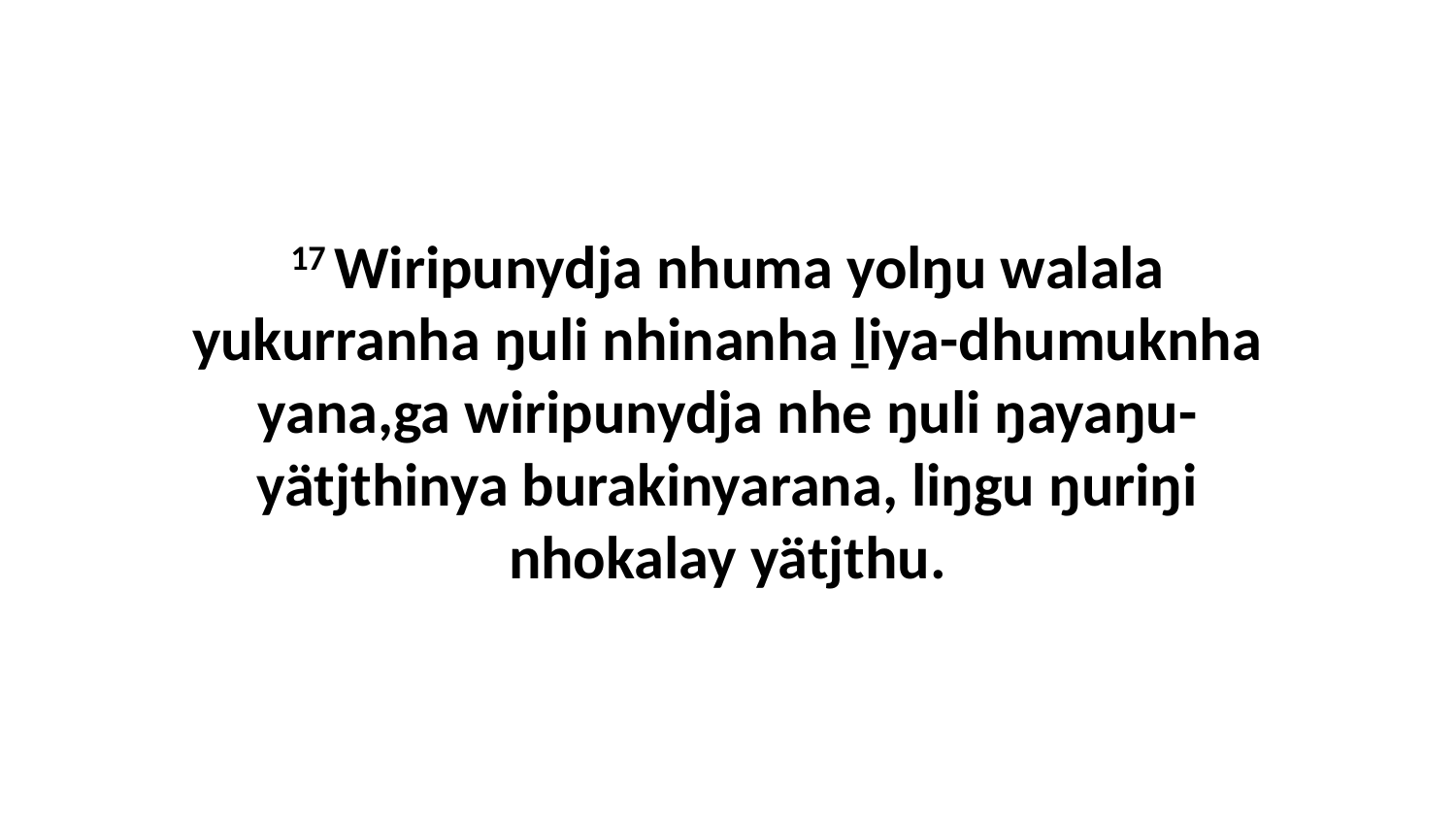

17 Wiripunydja nhuma yolŋu walala yukurranha ŋuli nhinanha ḻiya-dhumuknha yana,ga wiripunydja nhe ŋuli ŋayaŋu-yätjthinya burakinyarana, liŋgu ŋuriŋi nhokalay yätjthu.